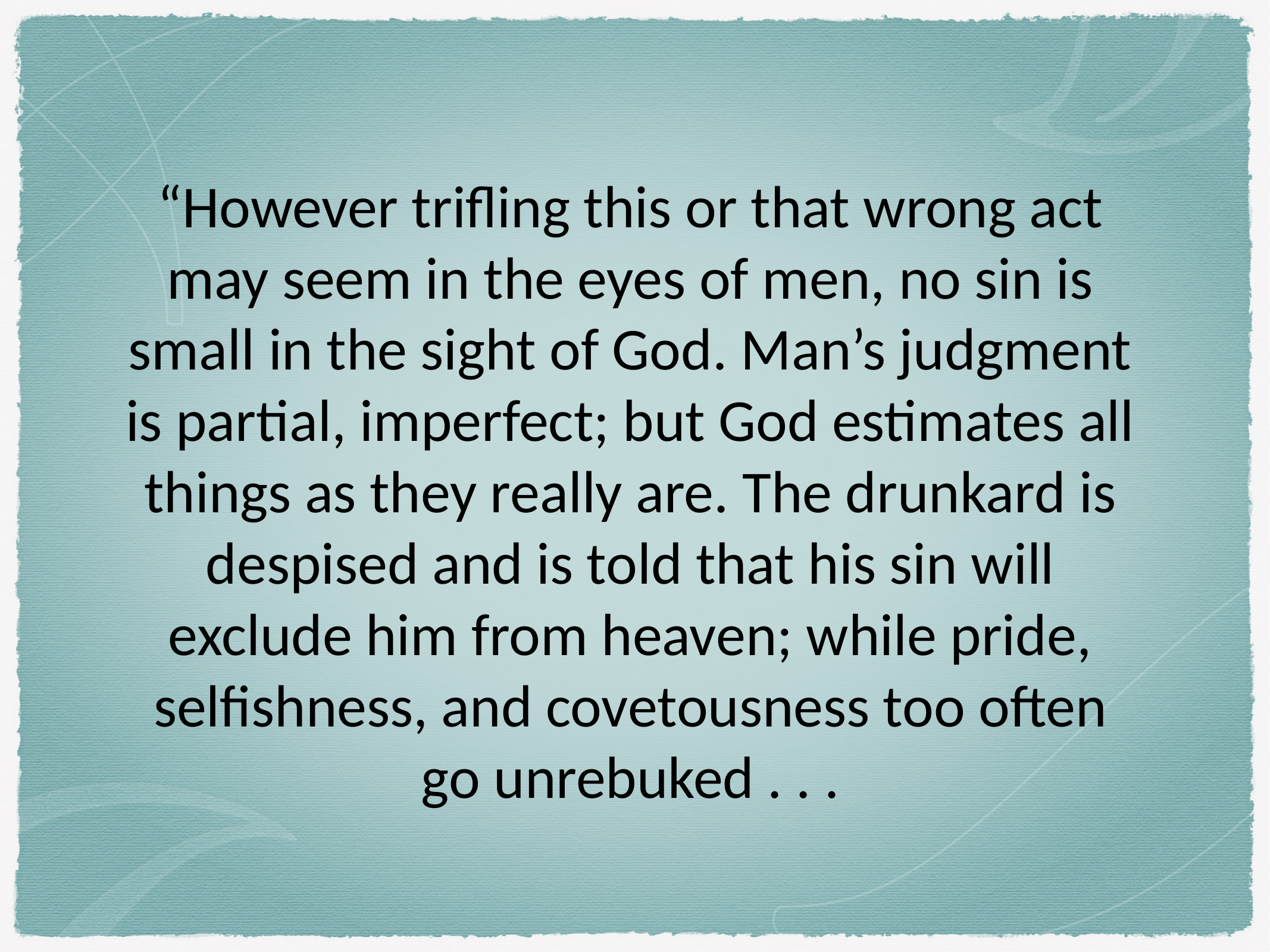

“However trifling this or that wrong act may seem in the eyes of men, no sin is small in the sight of God. Man’s judgment is partial, imperfect; but God estimates all things as they really are. The drunkard is despised and is told that his sin will exclude him from heaven; while pride, selfishness, and covetousness too often go unrebuked . . .